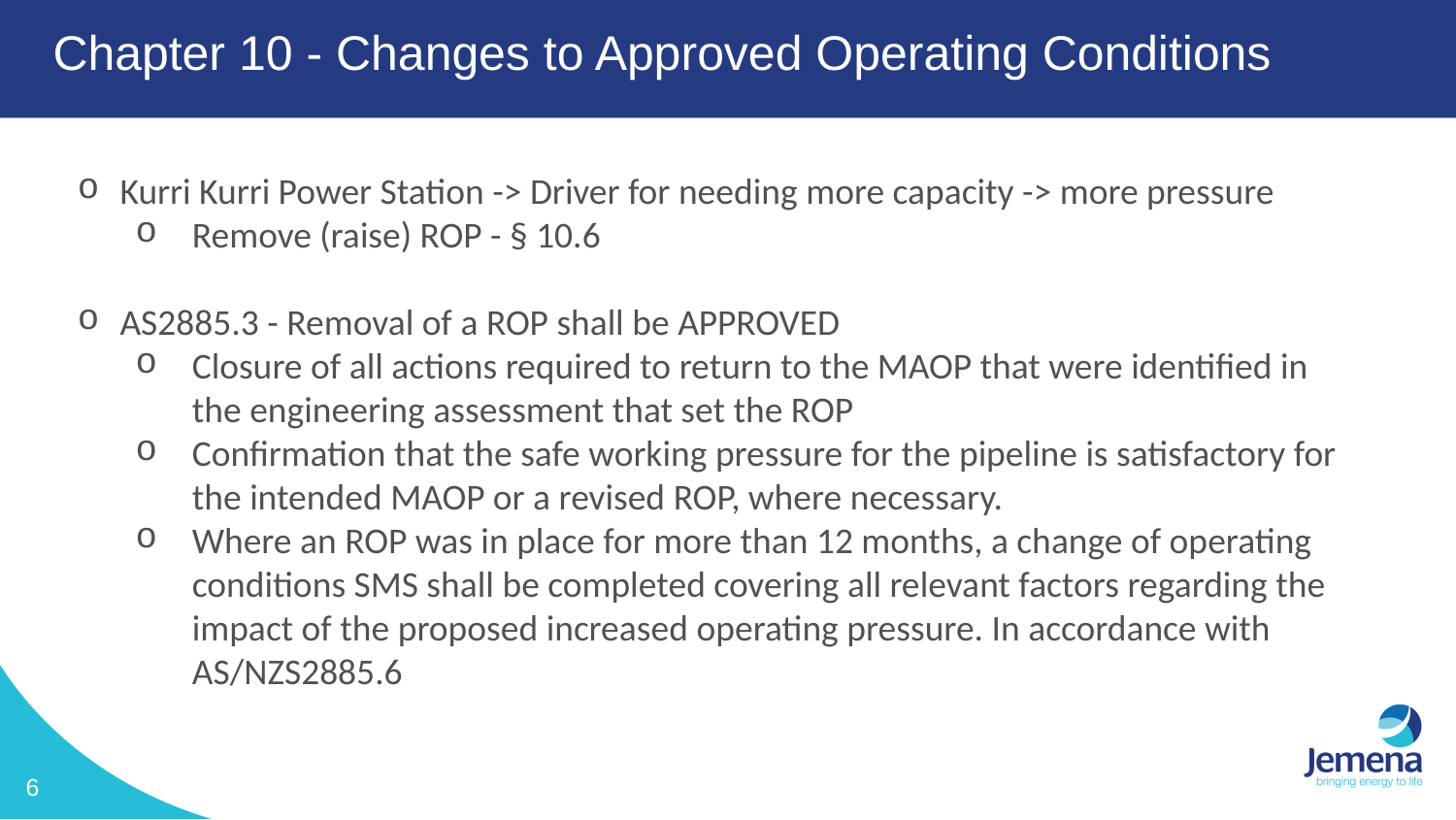

# Chapter 10 - Changes to Approved Operating Conditions
Kurri Kurri Power Station -> Driver for needing more capacity -> more pressure
Remove (raise) ROP - § 10.6

AS2885.3 - Removal of a ROP shall be APPROVED
Closure of all actions required to return to the MAOP that were identified in the engineering assessment that set the ROP
Confirmation that the safe working pressure for the pipeline is satisfactory for the intended MAOP or a revised ROP, where necessary.
Where an ROP was in place for more than 12 months, a change of operating conditions SMS shall be completed covering all relevant factors regarding the impact of the proposed increased operating pressure. In accordance with AS/NZS2885.6

6